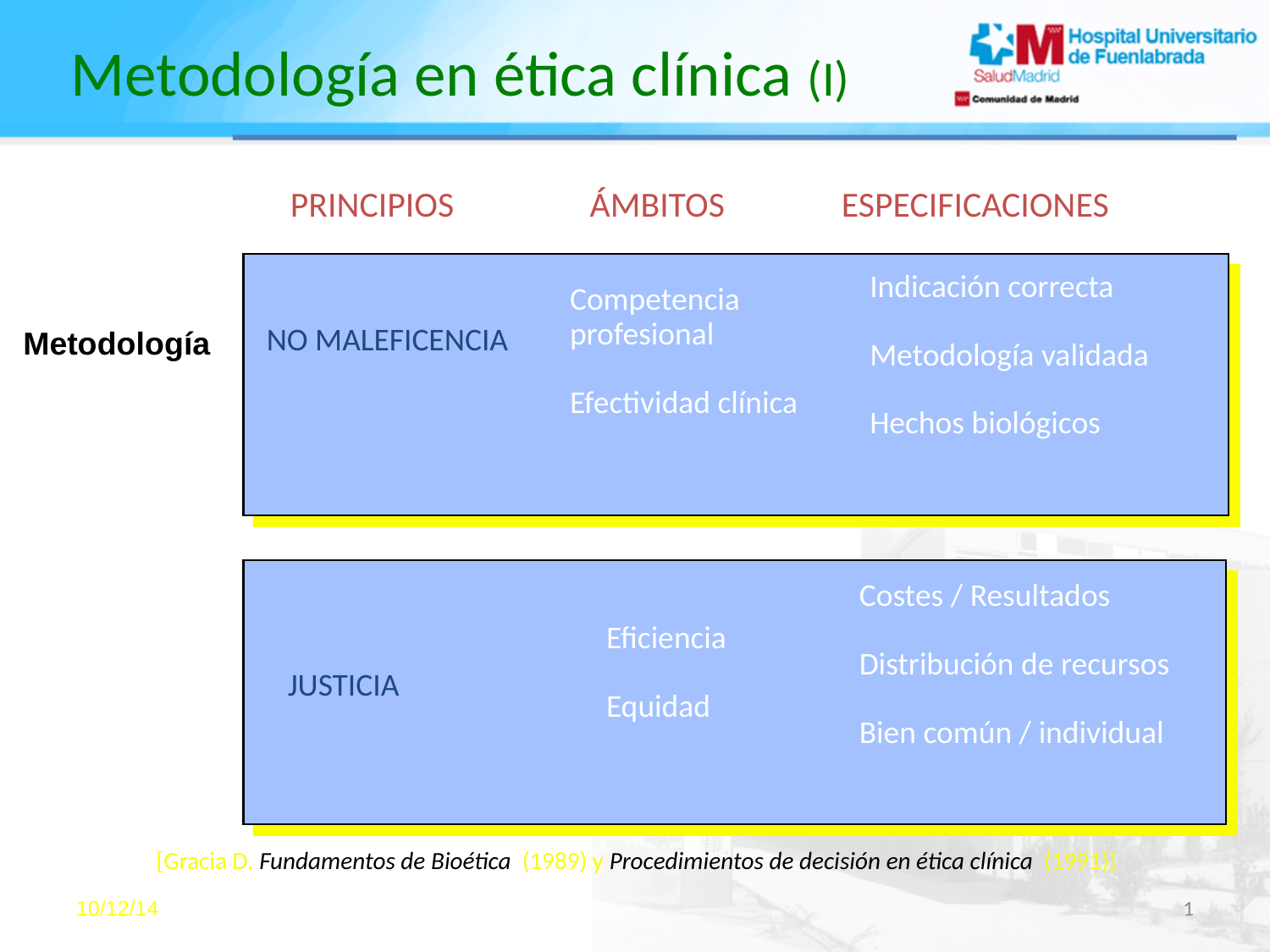

Metodología en ética clínica (I)

PRINCIPIOS
ÁMBITOS
ESPECIFICACIONES

Indicación correcta

Metodología validada

Hechos biológicos
Competencia
profesional

Efectividad clínica
Metodología
NO MALEFICENCIA

Costes / Resultados

Distribución de recursos

Bien común / individual
Eficiencia

Equidad
JUSTICIA
[Gracia D. Fundamentos de Bioética  (1989) y Procedimientos de decisión en ética clínica  (1991)]
10/12/14
1